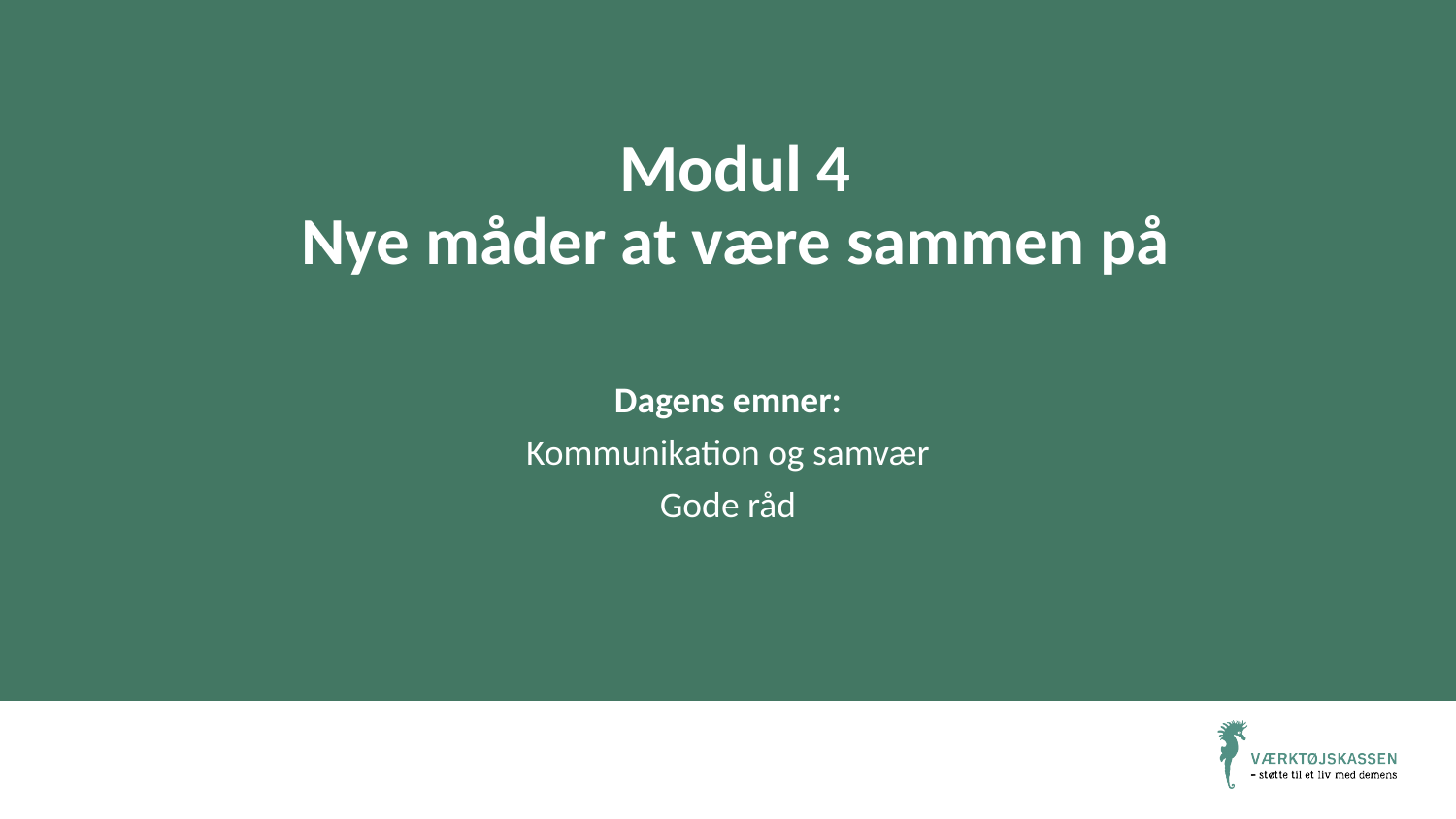

# Modul 4 Nye måder at være sammen på
Dagens emner:
Kommunikation og samvær
Gode råd